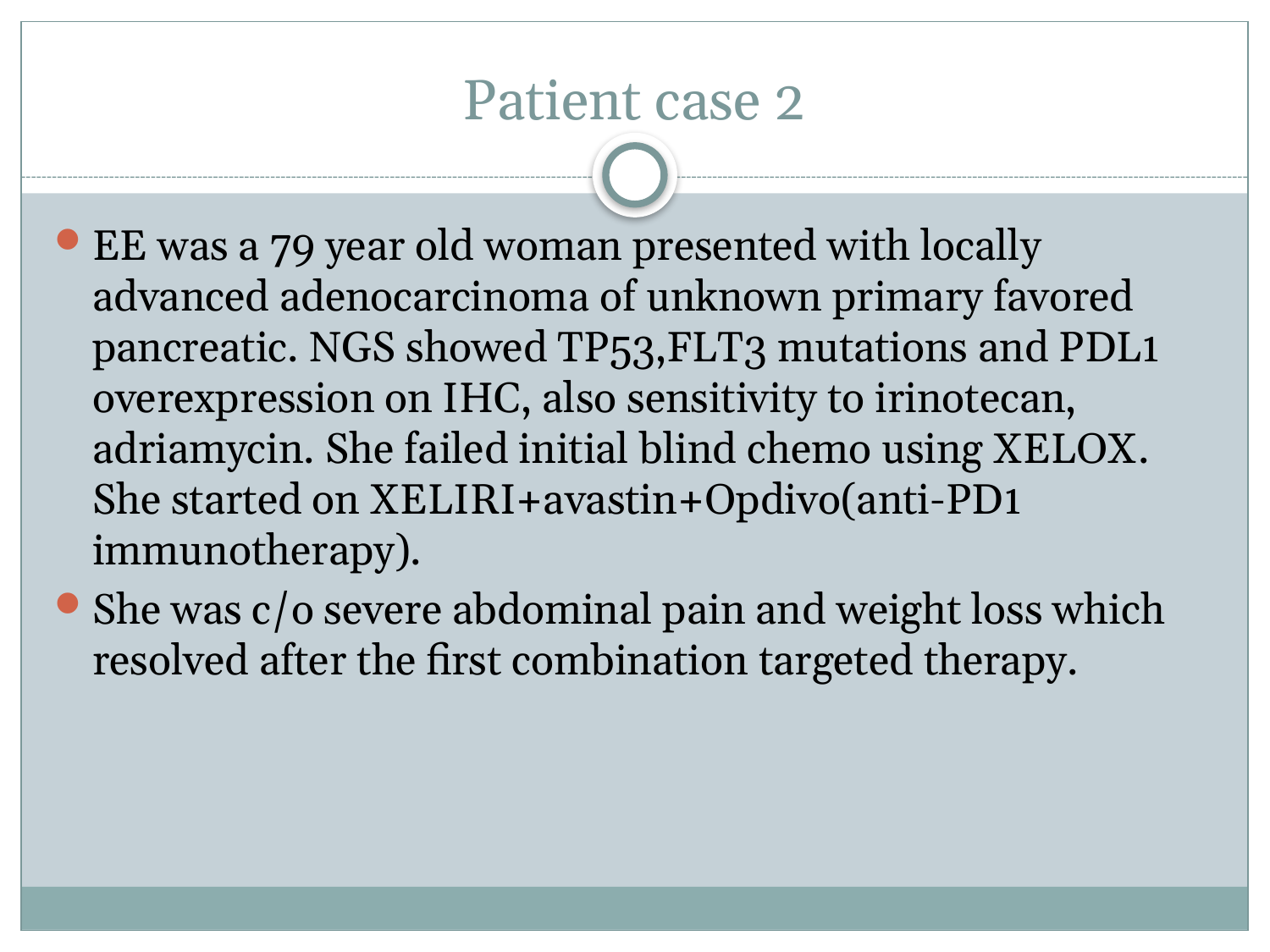

# Patient case 2
EE was a 79 year old woman presented with locally advanced adenocarcinoma of unknown primary favored pancreatic. NGS showed TP53,FLT3 mutations and PDL1 overexpression on IHC, also sensitivity to irinotecan, adriamycin. She failed initial blind chemo using XELOX. She started on XELIRI+avastin+Opdivo(anti-PD1 immunotherapy).
She was c/o severe abdominal pain and weight loss which resolved after the first combination targeted therapy.